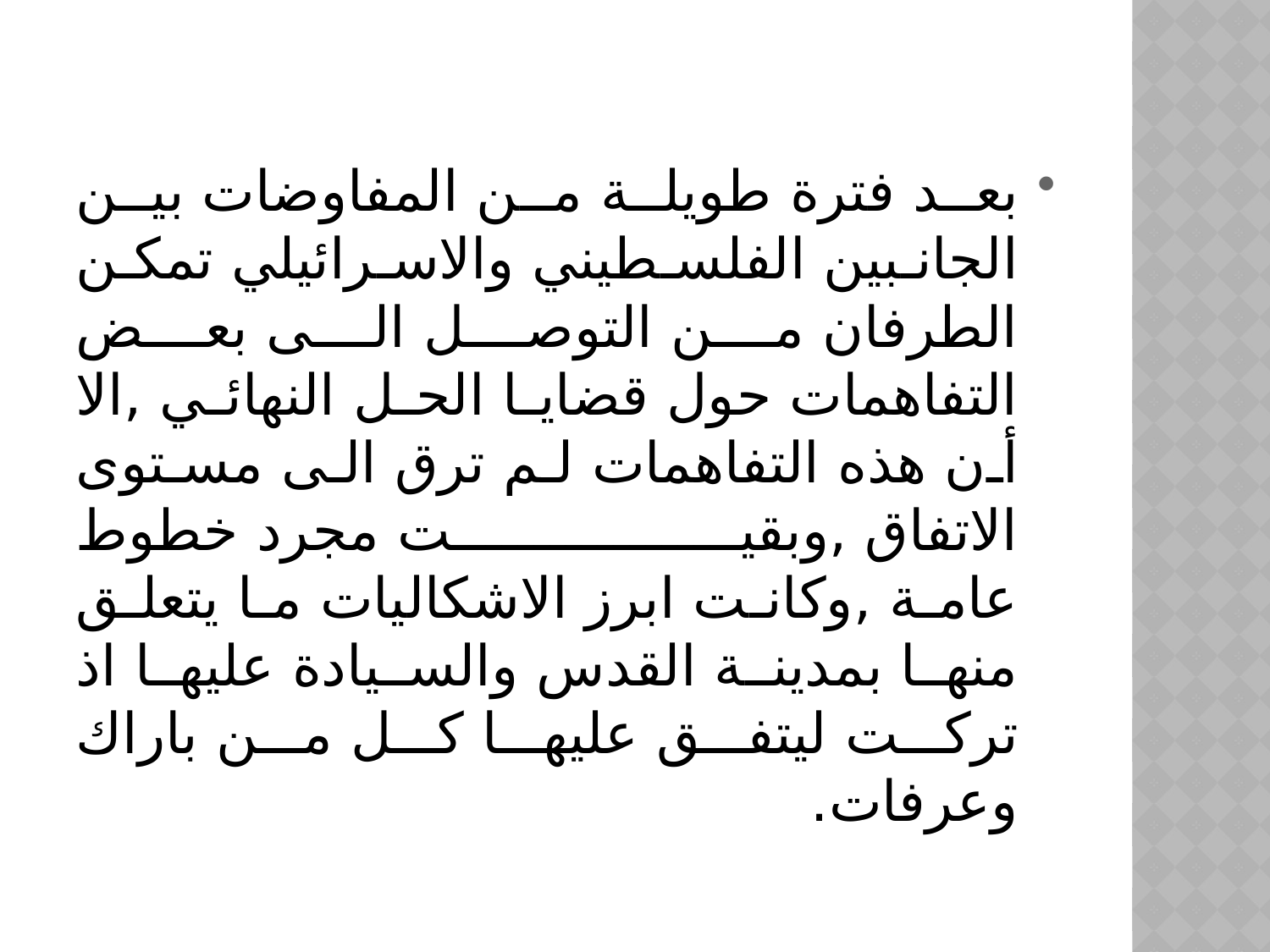

بعد فترة طويلة من المفاوضات بين الجانبين الفلسطيني والاسرائيلي تمكن الطرفان من التوصل الى بعض التفاهمات حول قضايا الحل النهائي ,الا أن هذه التفاهمات لم ترق الى مستوى الاتفاق ,وبقيت مجرد خطوط عامة ,وكانت ابرز الاشكاليات ما يتعلق منها بمدينة القدس والسيادة عليها اذ تركت ليتفق عليها كل من باراك وعرفات.